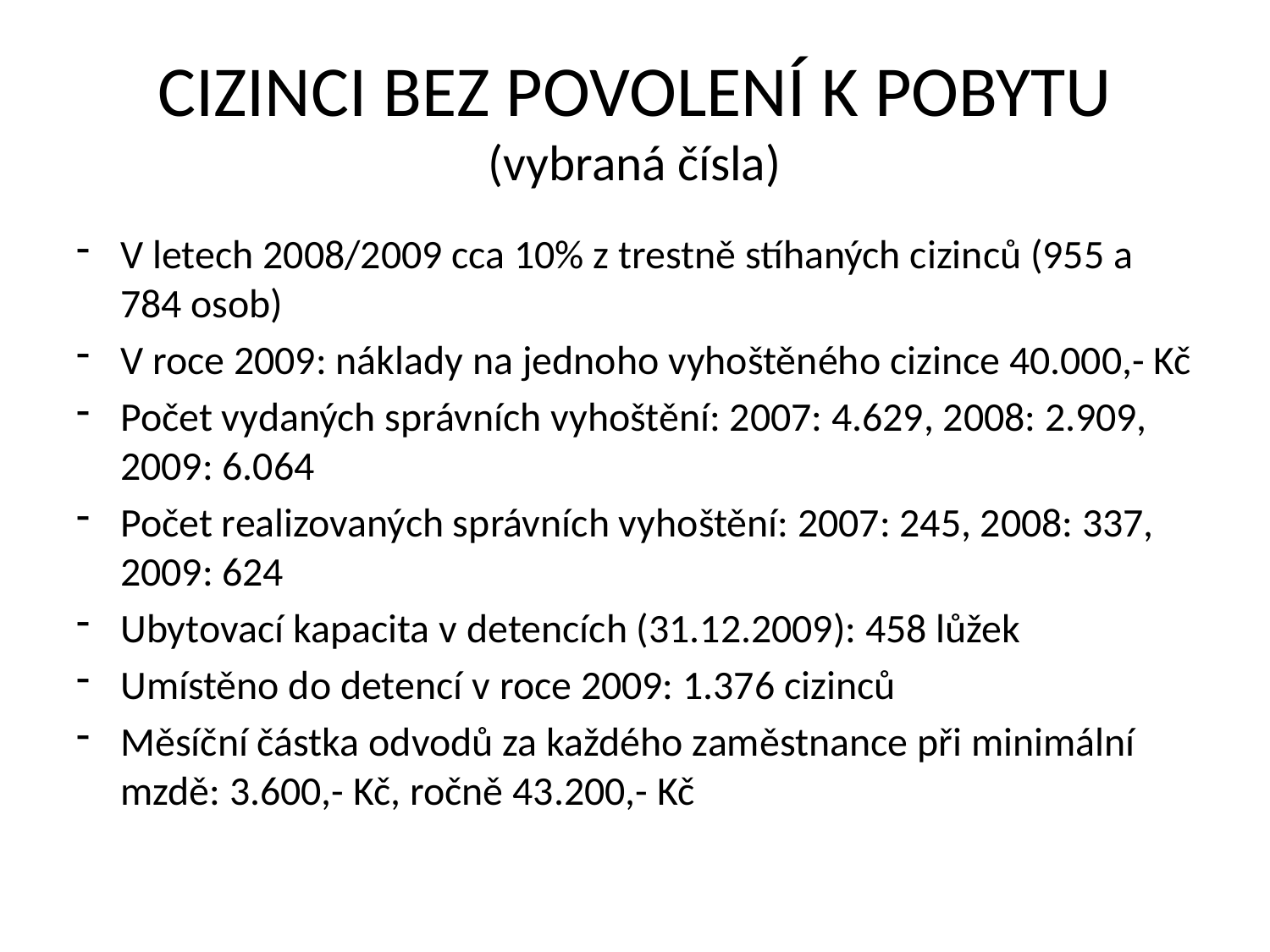

# CIZINCI BEZ POVOLENÍ K POBYTU (vybraná čísla)
V letech 2008/2009 cca 10% z trestně stíhaných cizinců (955 a 784 osob)
V roce 2009: náklady na jednoho vyhoštěného cizince 40.000,- Kč
Počet vydaných správních vyhoštění: 2007: 4.629, 2008: 2.909, 2009: 6.064
Počet realizovaných správních vyhoštění: 2007: 245, 2008: 337, 2009: 624
Ubytovací kapacita v detencích (31.12.2009): 458 lůžek
Umístěno do detencí v roce 2009: 1.376 cizinců
Měsíční částka odvodů za každého zaměstnance při minimální mzdě: 3.600,- Kč, ročně 43.200,- Kč